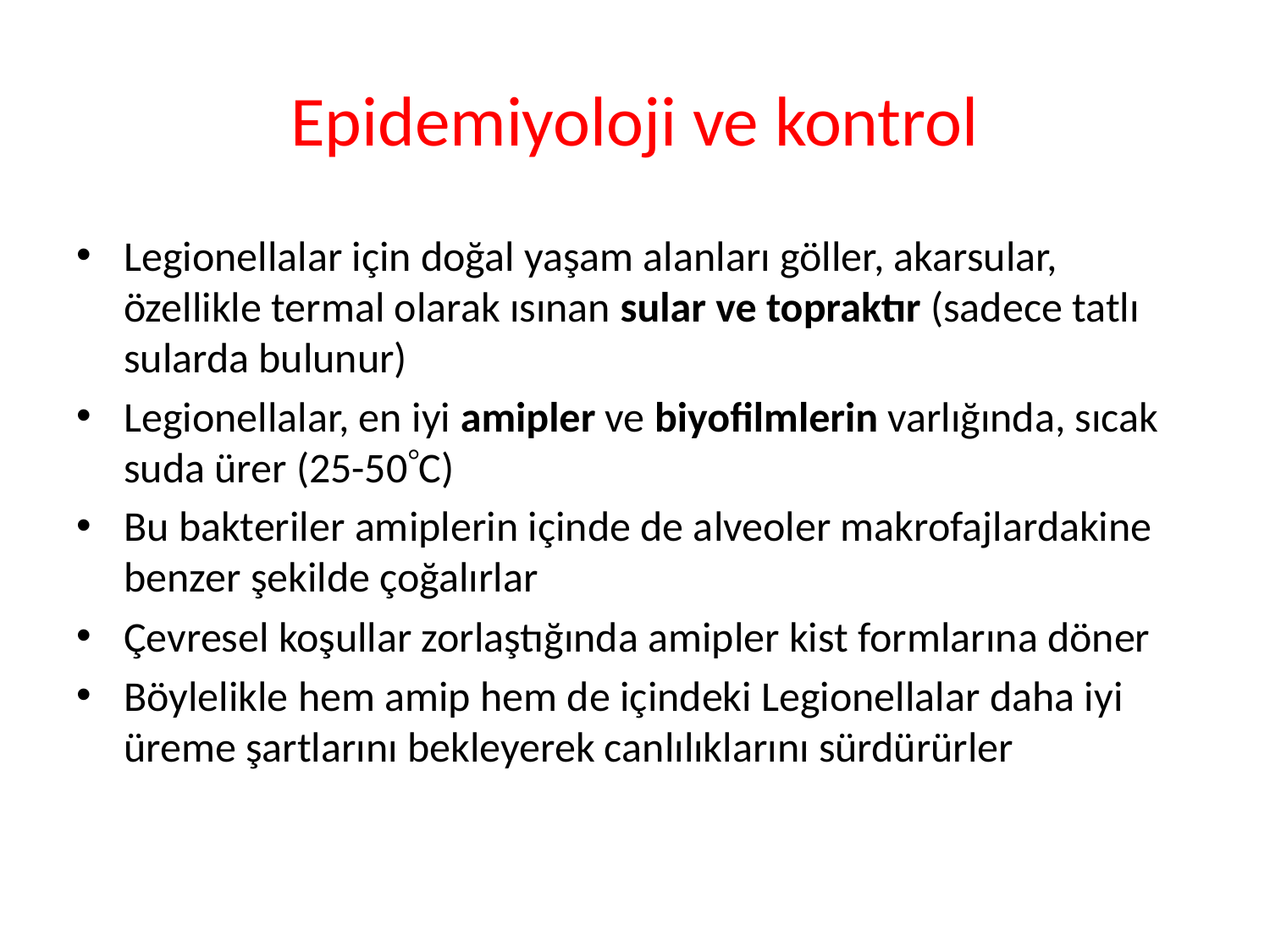

# Epidemiyoloji ve kontrol
Legionellalar için doğal yaşam alanları göller, akarsular, özellikle termal olarak ısınan sular ve topraktır (sadece tatlı sularda bulunur)
Legionellalar, en iyi amipler ve biyofilmlerin varlığında, sıcak suda ürer (25-50°C)
Bu bakteriler amiplerin içinde de alveoler makrofajlardakine benzer şekilde çoğalırlar
Çevresel koşullar zorlaştığında amipler kist formlarına döner
Böylelikle hem amip hem de içindeki Legionellalar daha iyi üreme şartlarını bekleyerek canlılıklarını sürdürürler